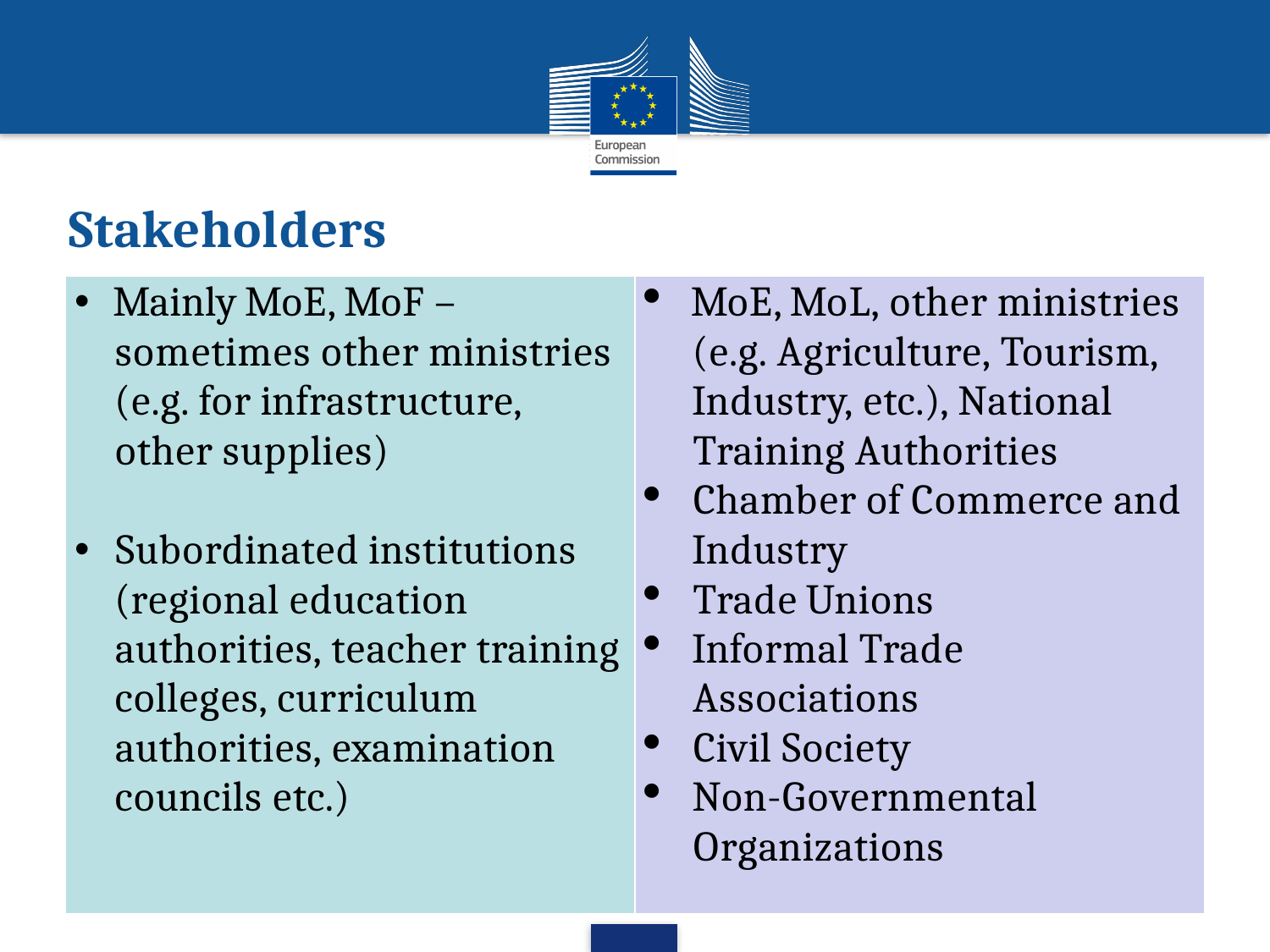

# Stakeholders
| Mainly MoE, MoF – sometimes other ministries (e.g. for infrastructure, other supplies) Subordinated institutions (regional education authorities, teacher training colleges, curriculum authorities, examination councils etc.) | MoE, MoL, other ministries (e.g. Agriculture, Tourism, Industry, etc.), National Training Authorities Chamber of Commerce and Industry Trade Unions Informal Trade Associations Civil Society Non-Governmental Organizations |
| --- | --- |